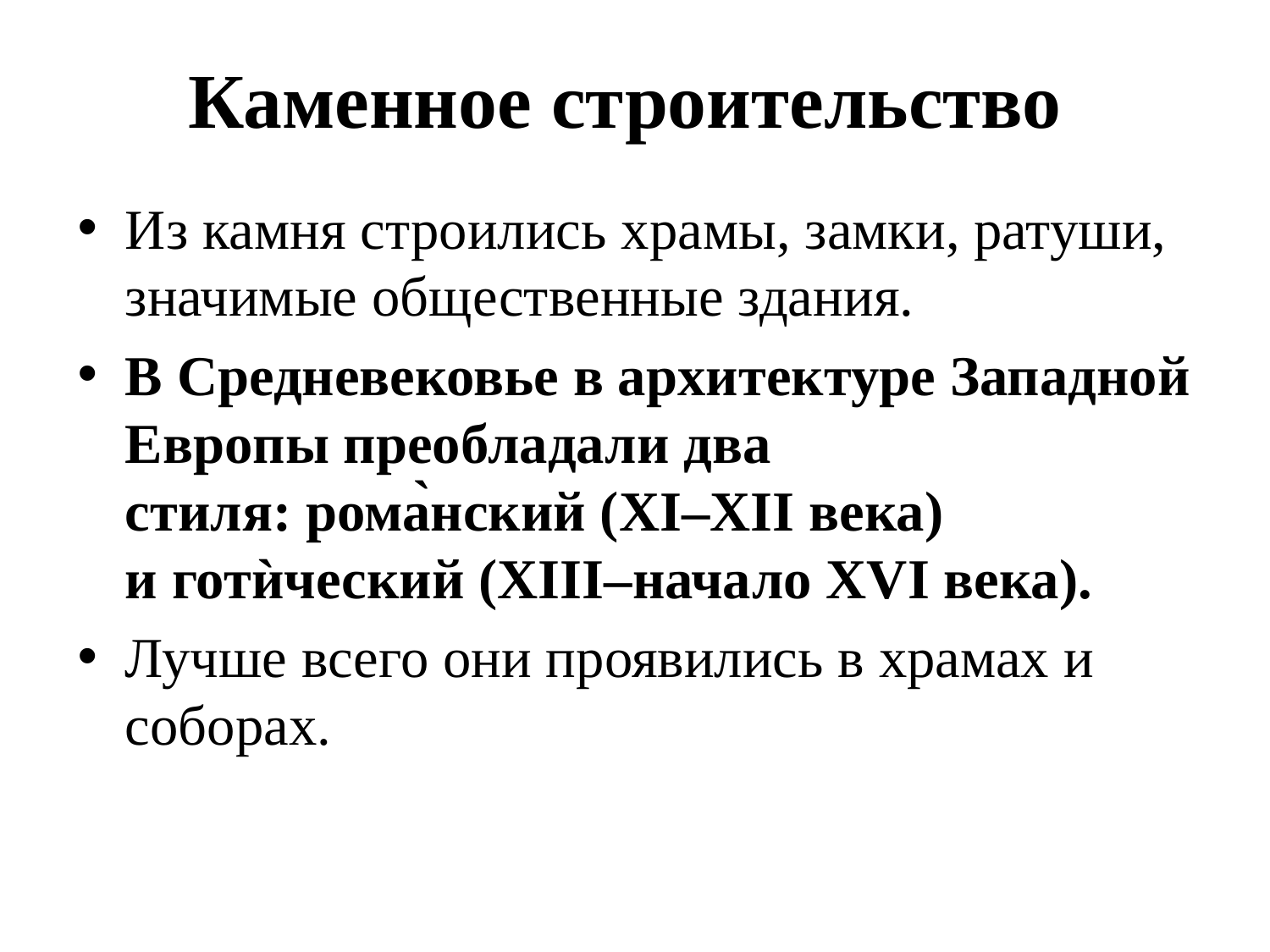

# Каменное строительство
Из камня строились храмы, замки, ратуши, значимые общественные здания.
В Средневековье в архитектуре Западной Европы преобладали два стиля: рома̀нский (XI–XII века) и готѝческий (XIII–начало XVI века).
Лучше всего они проявились в храмах и соборах.